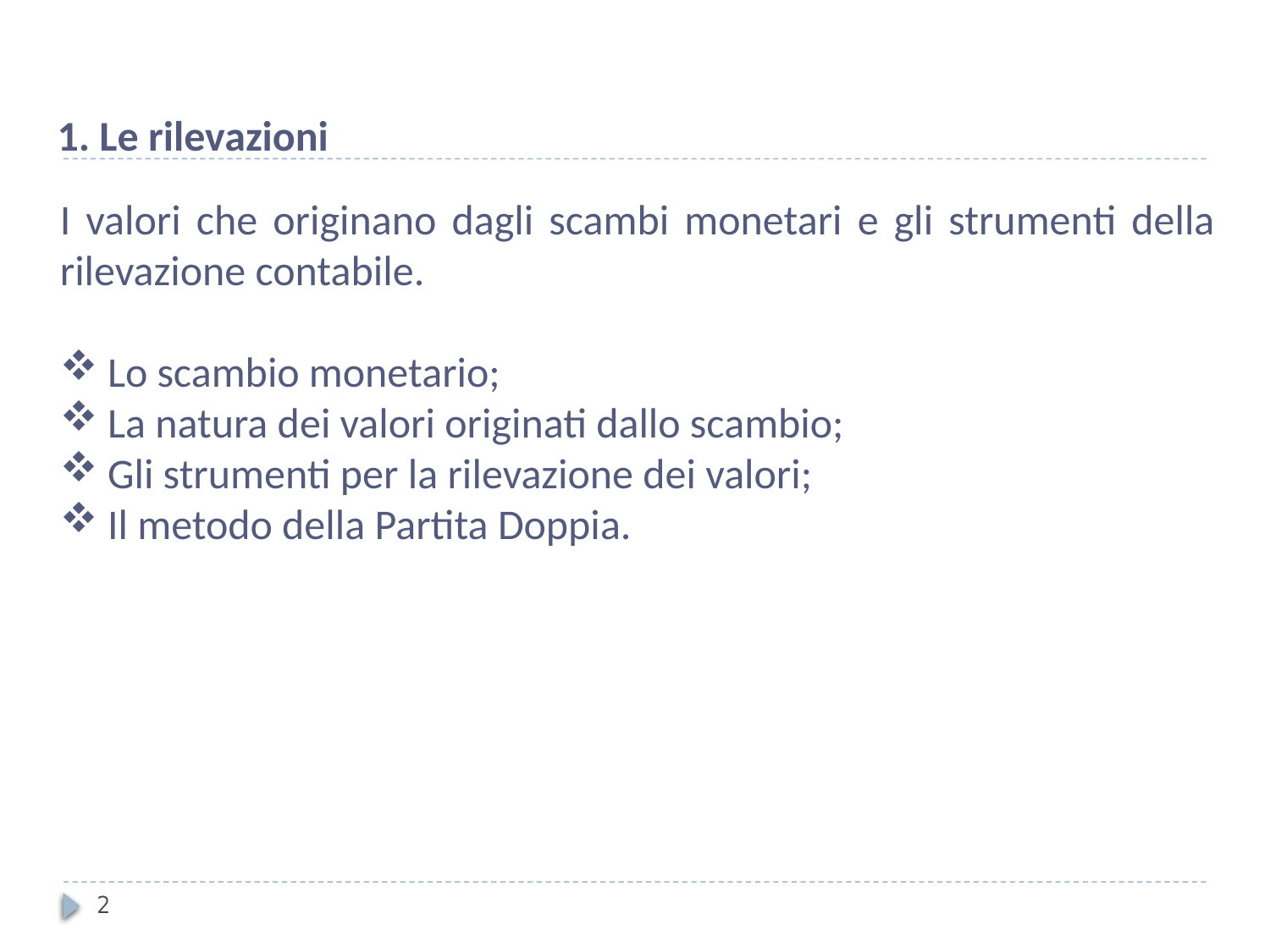

1. Le rilevazioni
I valori che originano dagli scambi monetari e gli strumenti della rilevazione contabile.

Lo scambio monetario;
La natura dei valori originati dallo scambio;
Gli strumenti per la rilevazione dei valori;
Il metodo della Partita Doppia.

2